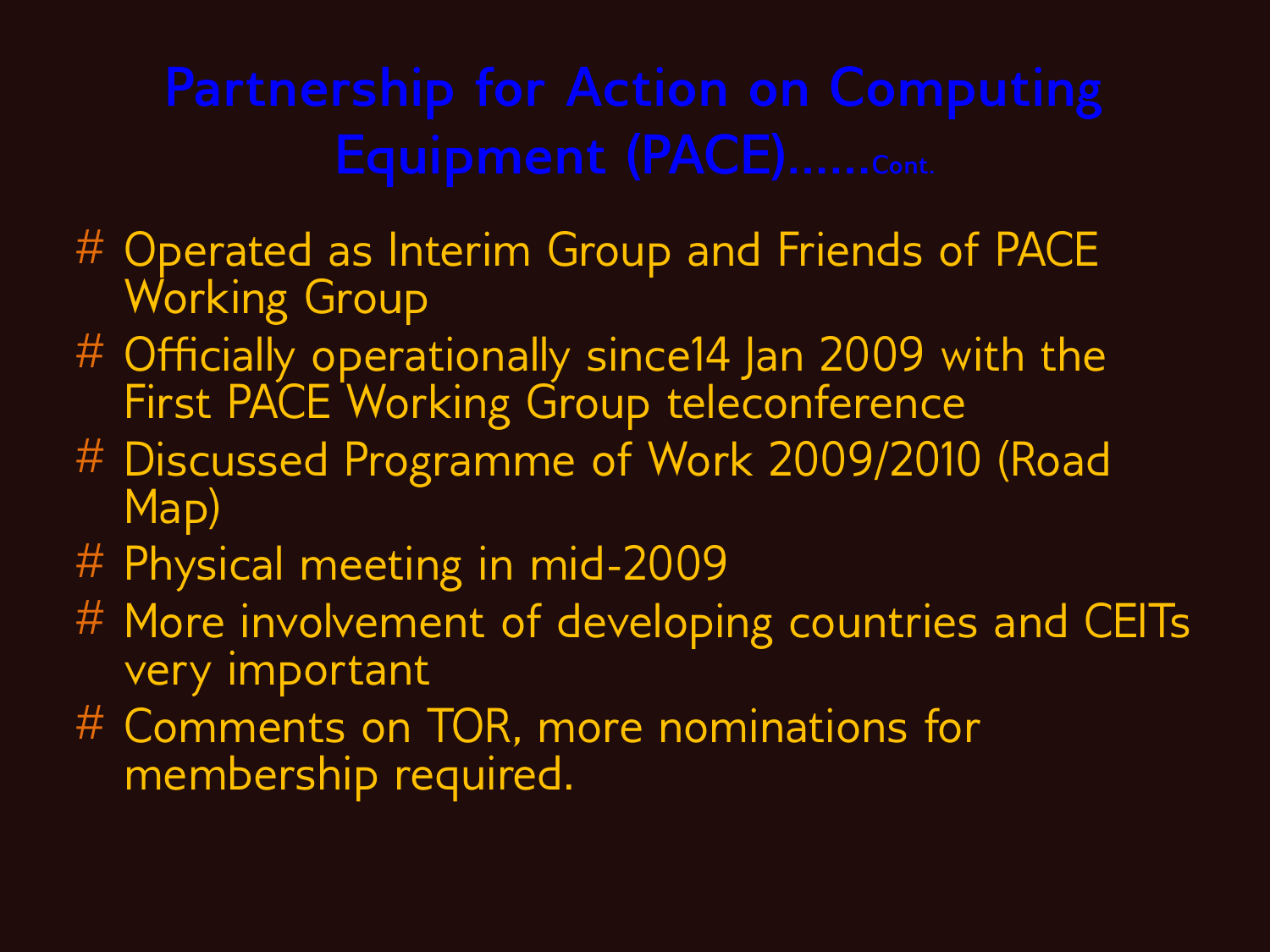

# Partnership for Action on Computing Equipment (PACE)……Cont.
Operated as Interim Group and Friends of PACE Working Group
Officially operationally since14 Jan 2009 with the First PACE Working Group teleconference
Discussed Programme of Work 2009/2010 (Road Map)
Physical meeting in mid-2009
More involvement of developing countries and CEITs very important
Comments on TOR, more nominations for membership required.